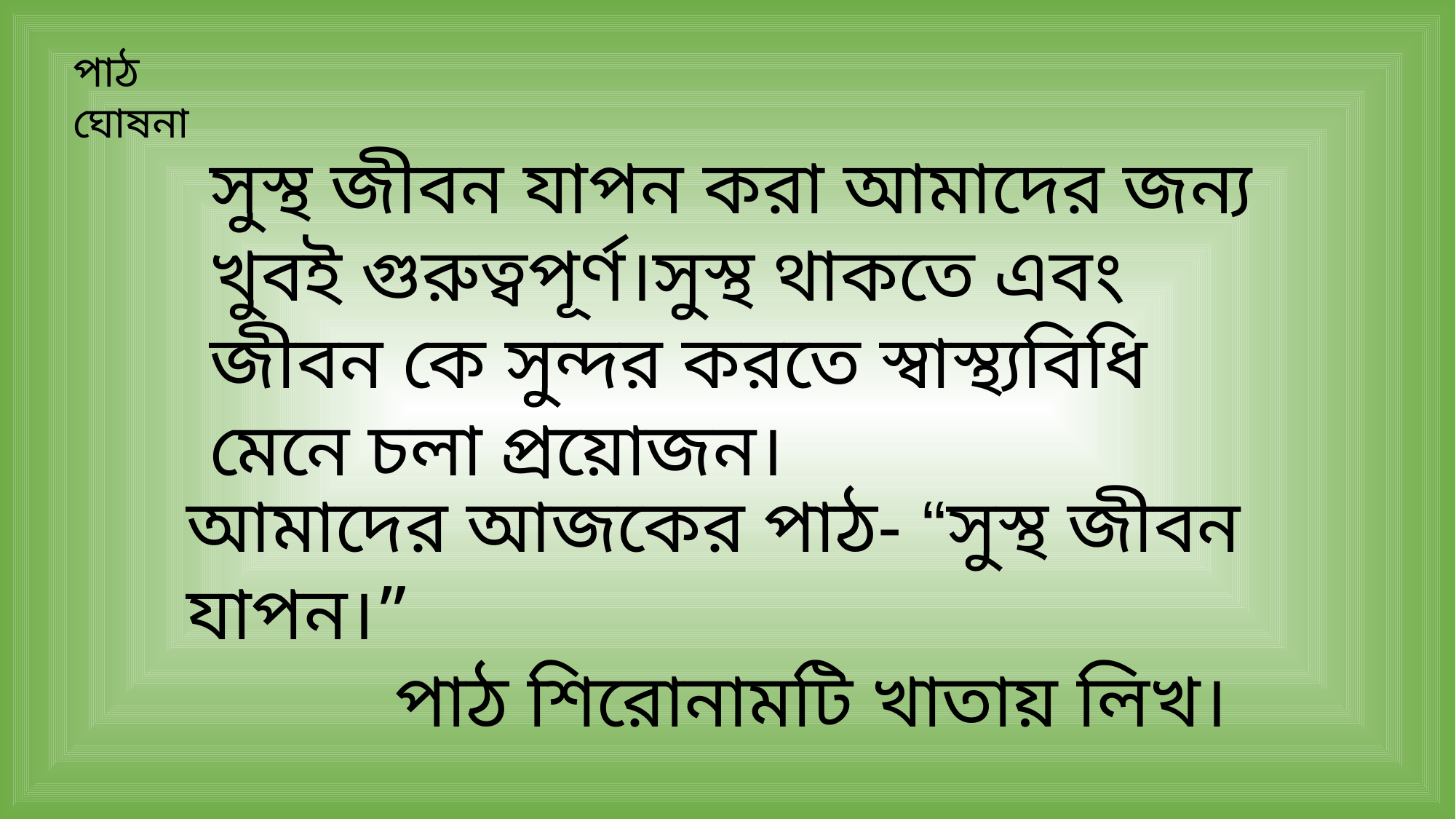

পাঠ ঘোষনা
সুস্থ জীবন যাপন করা আমাদের জন্য খুবই গুরুত্বপূর্ণ।সুস্থ থাকতে এবং জীবন কে সুন্দর করতে স্বাস্থ্যবিধি মেনে চলা প্রয়োজন।
আমাদের আজকের পাঠ- “সুস্থ জীবন যাপন।”
           পাঠ শিরোনামটি খাতায় লিখ।